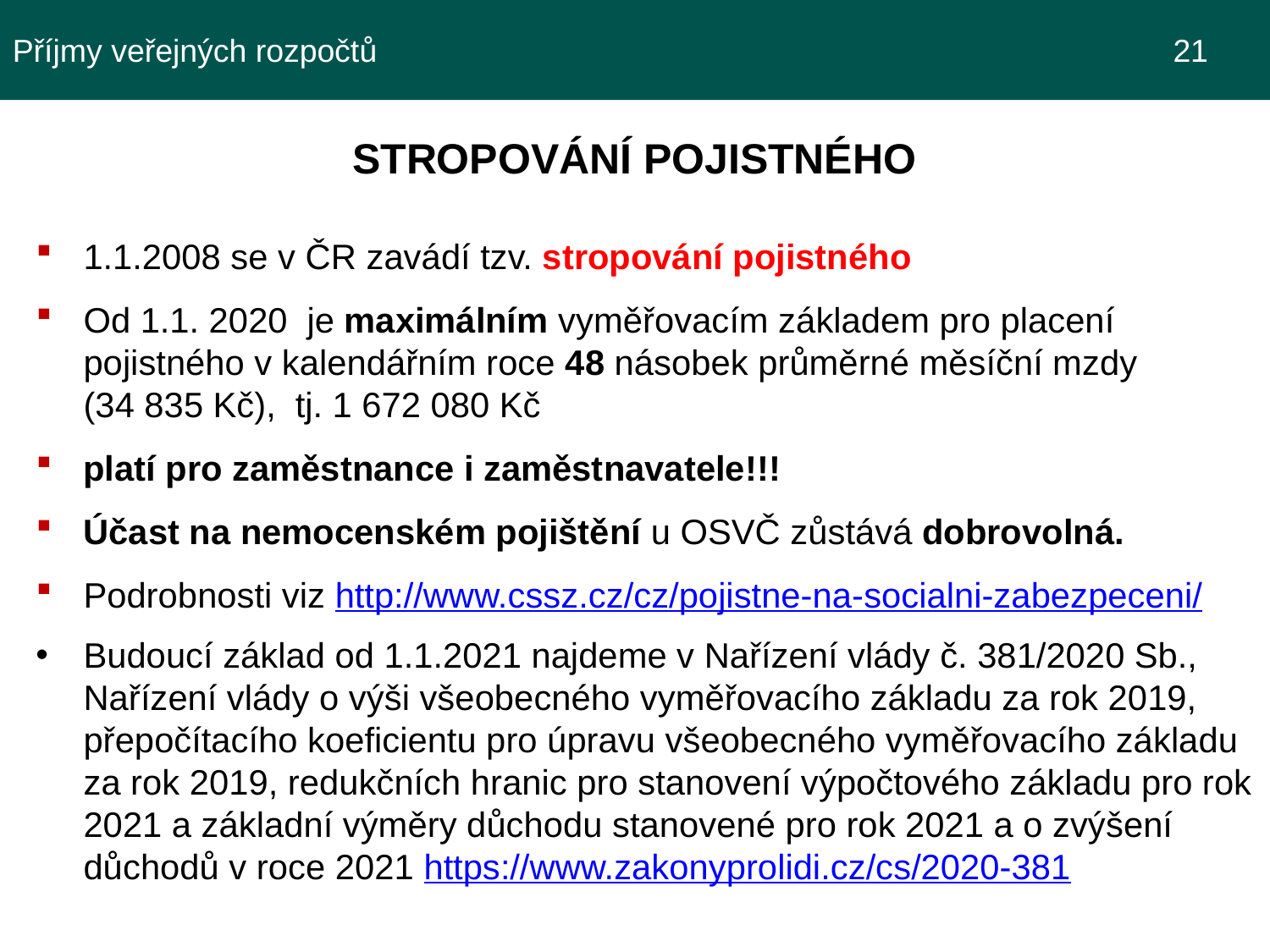

Příjmy veřejných rozpočtů 							  21
STROPOVÁNÍ POJISTNÉHO
1.1.2008 se v ČR zavádí tzv. stropování pojistného
Od 1.1. 2020  je maximálním vyměřovacím základem pro placení pojistného v kalendářním roce 48 násobek průměrné měsíční mzdy         (34 835 Kč),  tj. 1 672 080 Kč
platí pro zaměstnance i zaměstnavatele!!!
Účast na nemocenském pojištění u OSVČ zůstává dobrovolná.
Podrobnosti viz http://www.cssz.cz/cz/pojistne-na-socialni-zabezpeceni/
Budoucí základ od 1.1.2021 najdeme v Nařízení vlády č. 381/2020 Sb., Nařízení vlády o výši všeobecného vyměřovacího základu za rok 2019, přepočítacího koeficientu pro úpravu všeobecného vyměřovacího základu za rok 2019, redukčních hranic pro stanovení výpočtového základu pro rok 2021 a základní výměry důchodu stanovené pro rok 2021 a o zvýšení důchodů v roce 2021 https://www.zakonyprolidi.cz/cs/2020-381